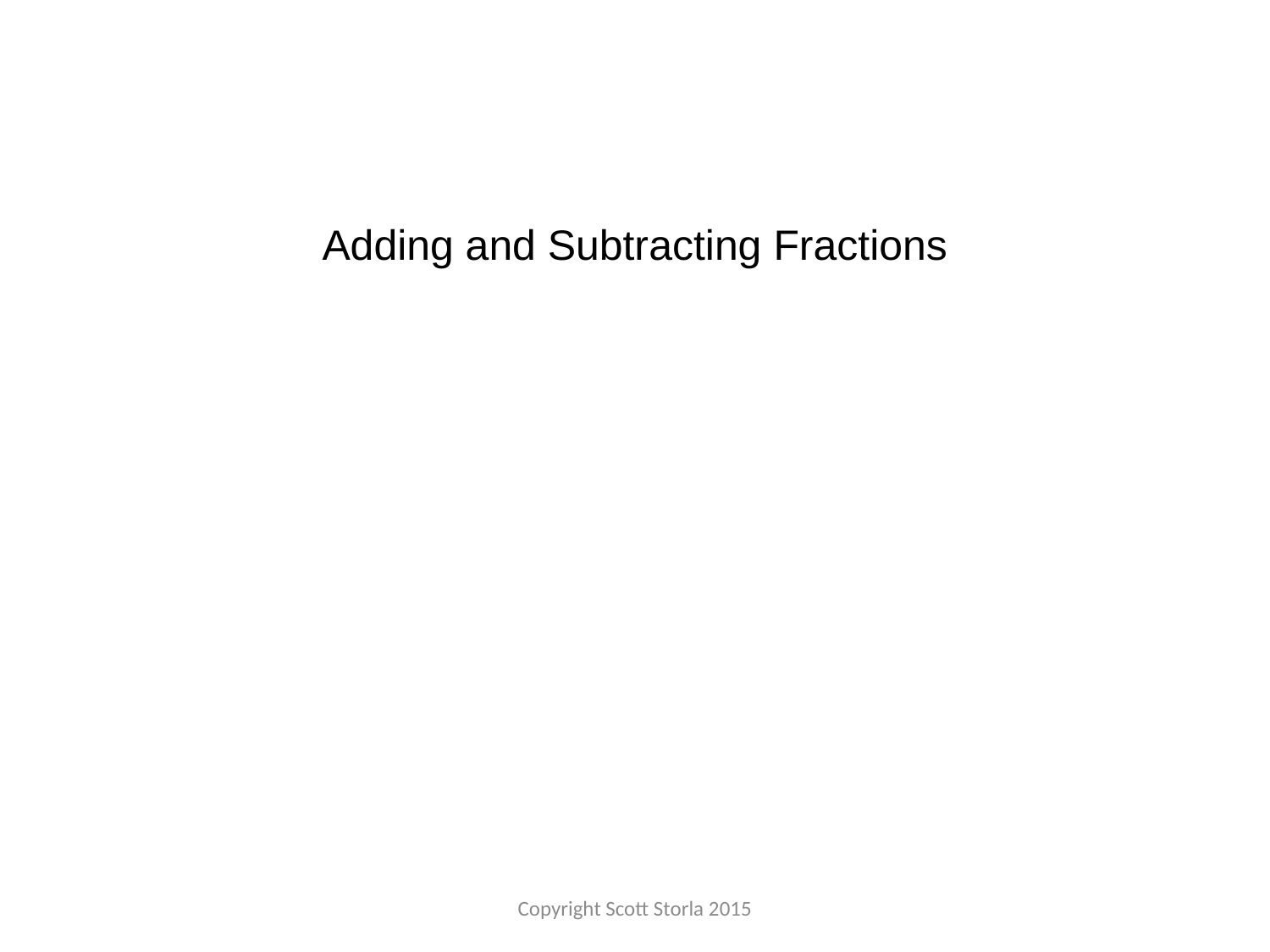

Adding and Subtracting Fractions
Copyright Scott Storla 2015